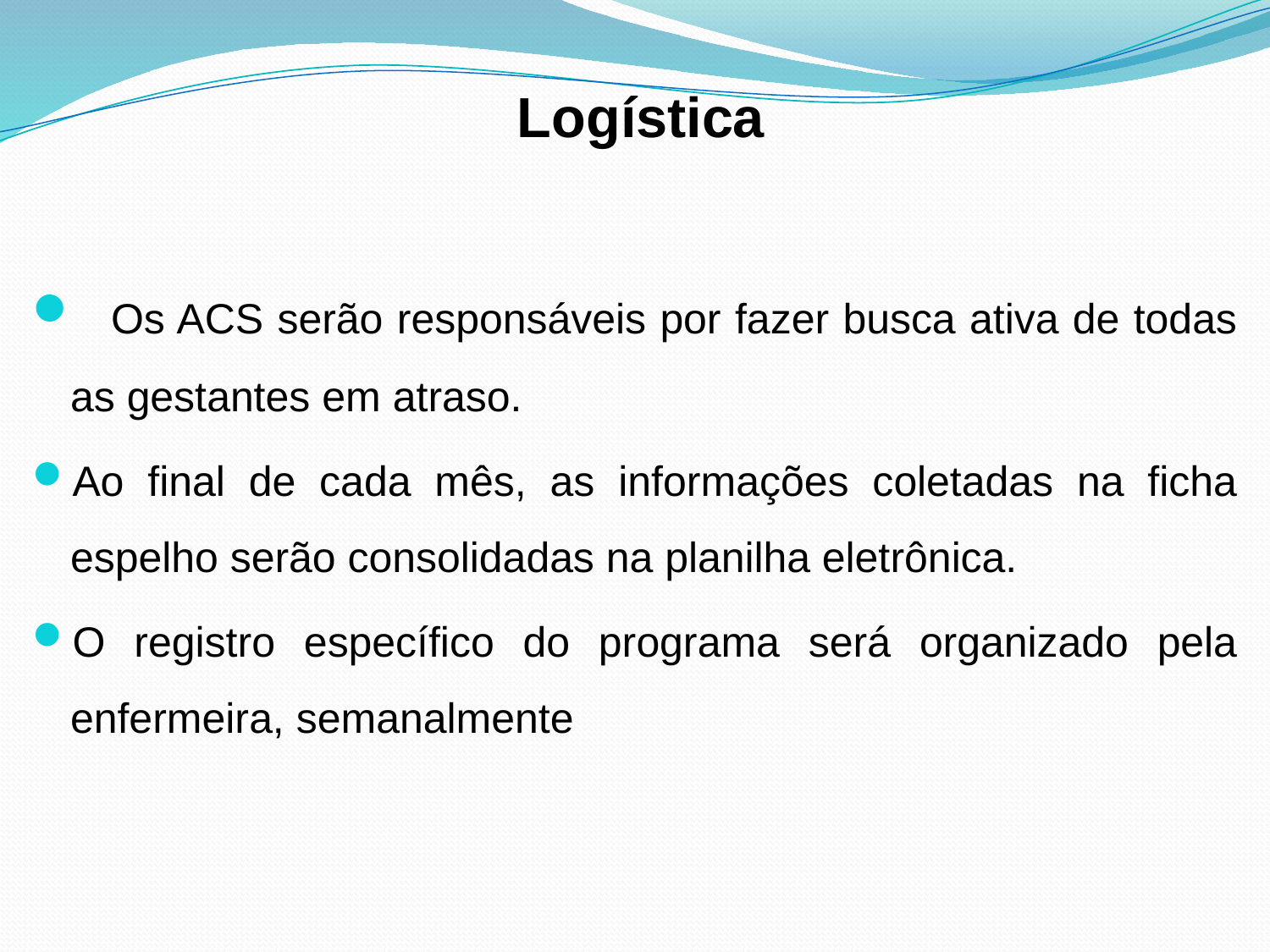

# Logística

  Os ACS serão responsáveis por fazer busca ativa de todas as gestantes em atraso.
Ao final de cada mês, as informações coletadas na ficha espelho serão consolidadas na planilha eletrônica.
O registro específico do programa será organizado pela enfermeira, semanalmente